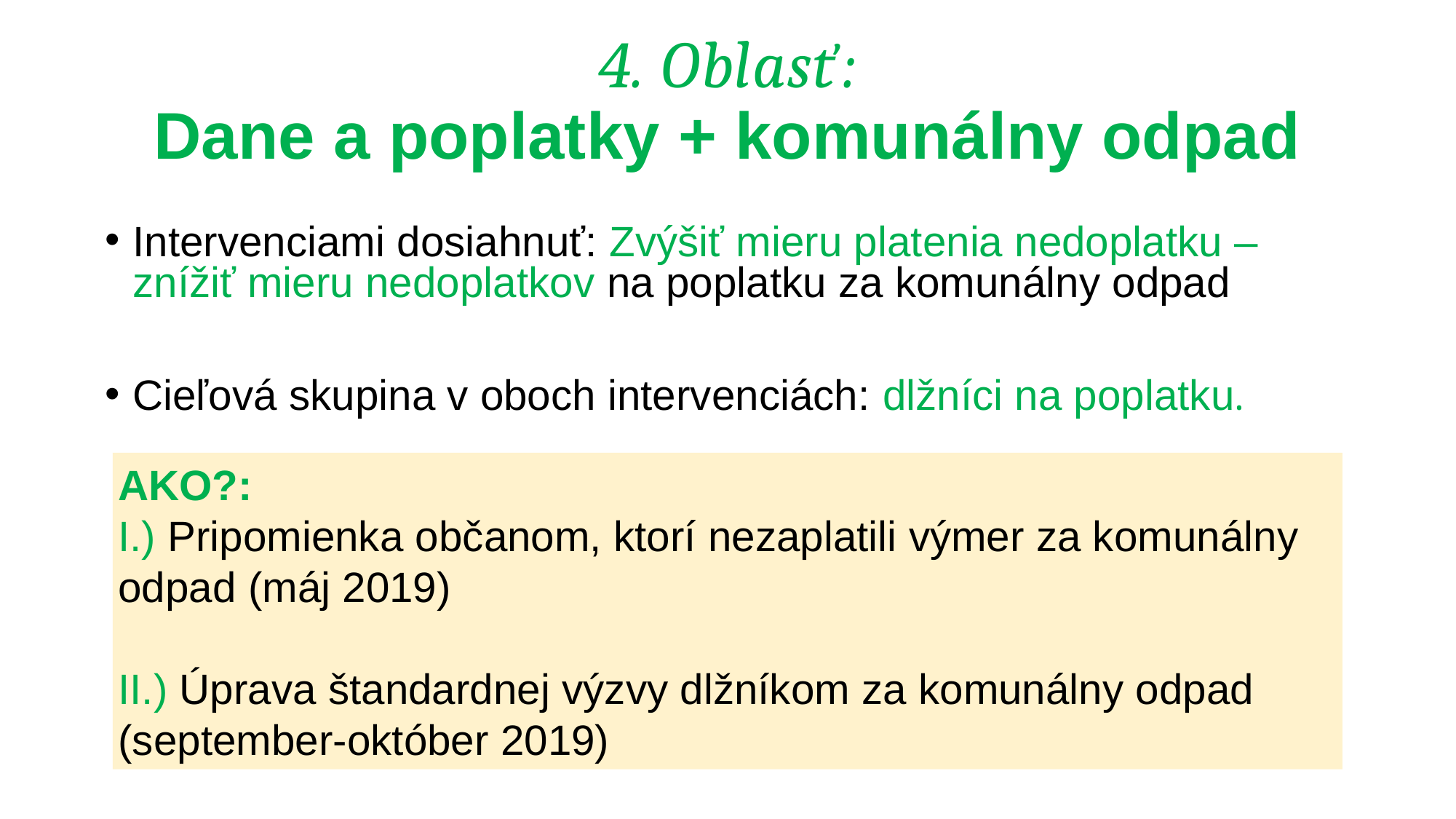

# 4. Oblasť: Dane a poplatky + komunálny odpad
Intervenciami dosiahnuť: Zvýšiť mieru platenia nedoplatku – znížiť mieru nedoplatkov na poplatku za komunálny odpad

Cieľová skupina v oboch intervenciách: dlžníci na poplatku.
AKO?:
I.) Pripomienka občanom, ktorí nezaplatili výmer za komunálny odpad (máj 2019)

II.) Úprava štandardnej výzvy dlžníkom za komunálny odpad (september-október 2019)